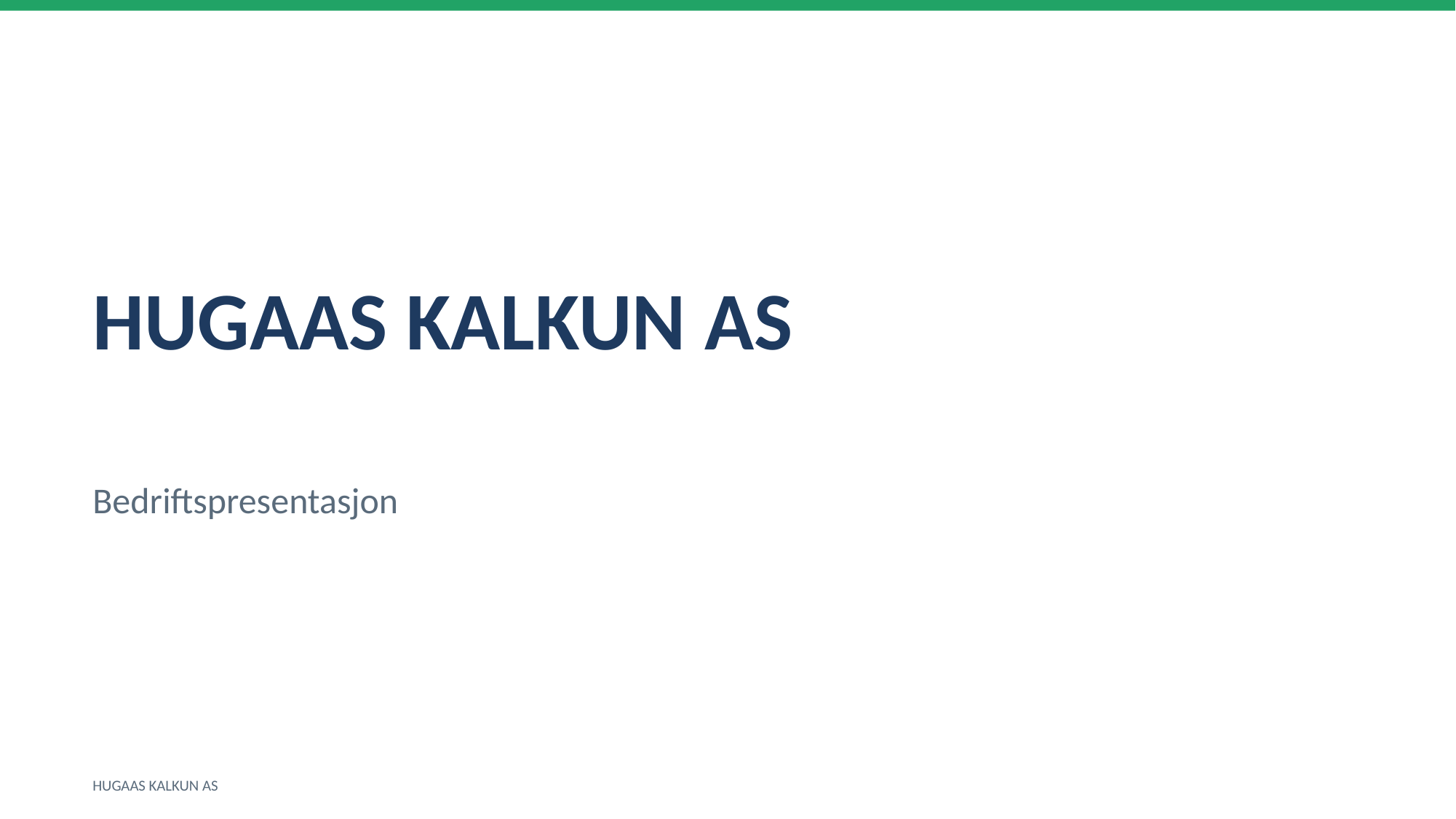

HUGAAS KALKUN AS
Bedriftspresentasjon
HUGAAS KALKUN AS